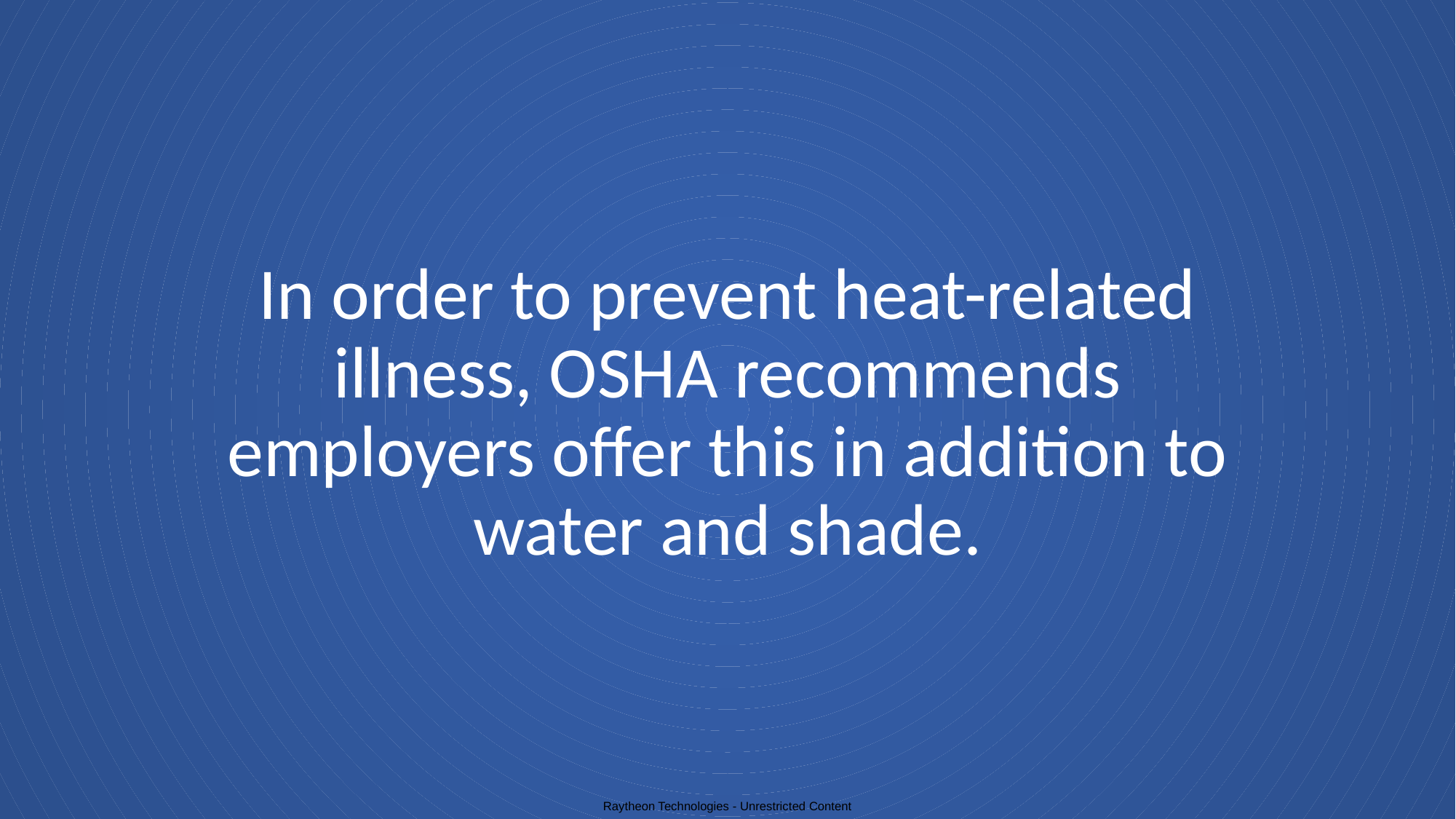

# In order to prevent heat-related illness, OSHA recommends employers offer this in addition to water and shade.
Raytheon Technologies - Unrestricted Content